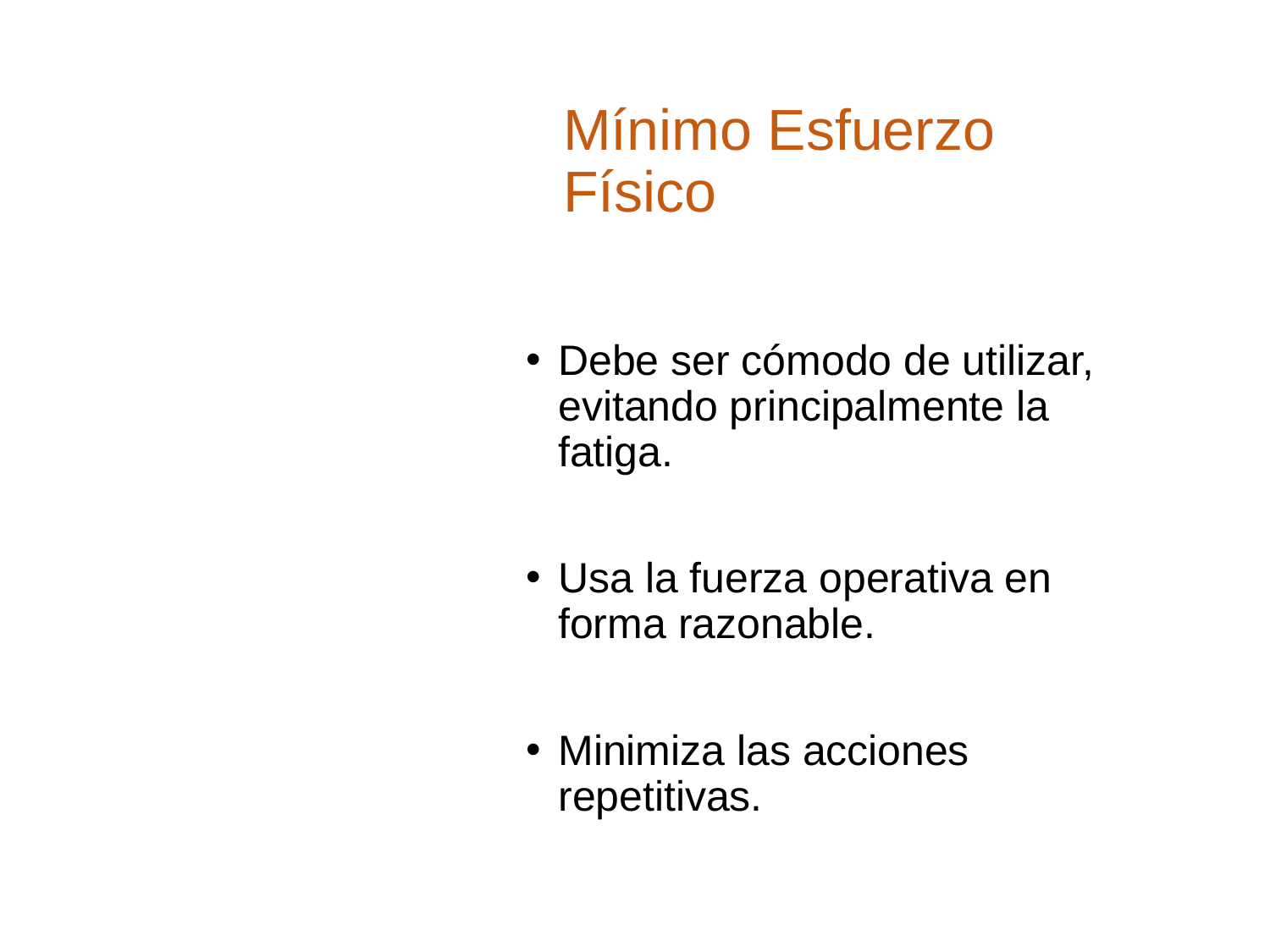

# Mínimo Esfuerzo Físico
Debe ser cómodo de utilizar, evitando principalmente la fatiga.

Usa la fuerza operativa en forma razonable.

Minimiza las acciones repetitivas.